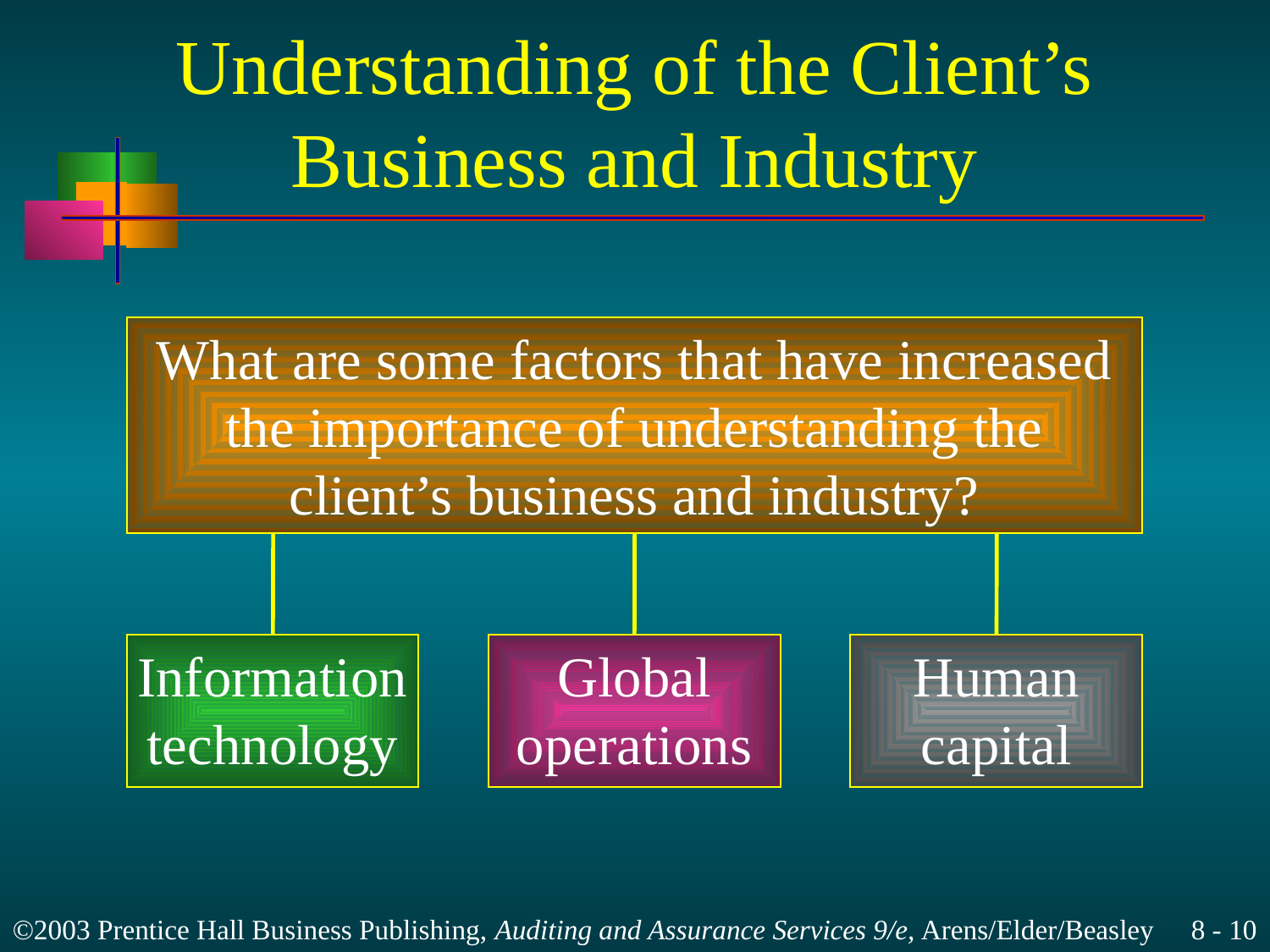

# Understanding of the Client’s Business and Industry
What are some factors that have increased
the importance of understanding the
client’s business and industry?
Information
technology
Global
operations
Human
capital